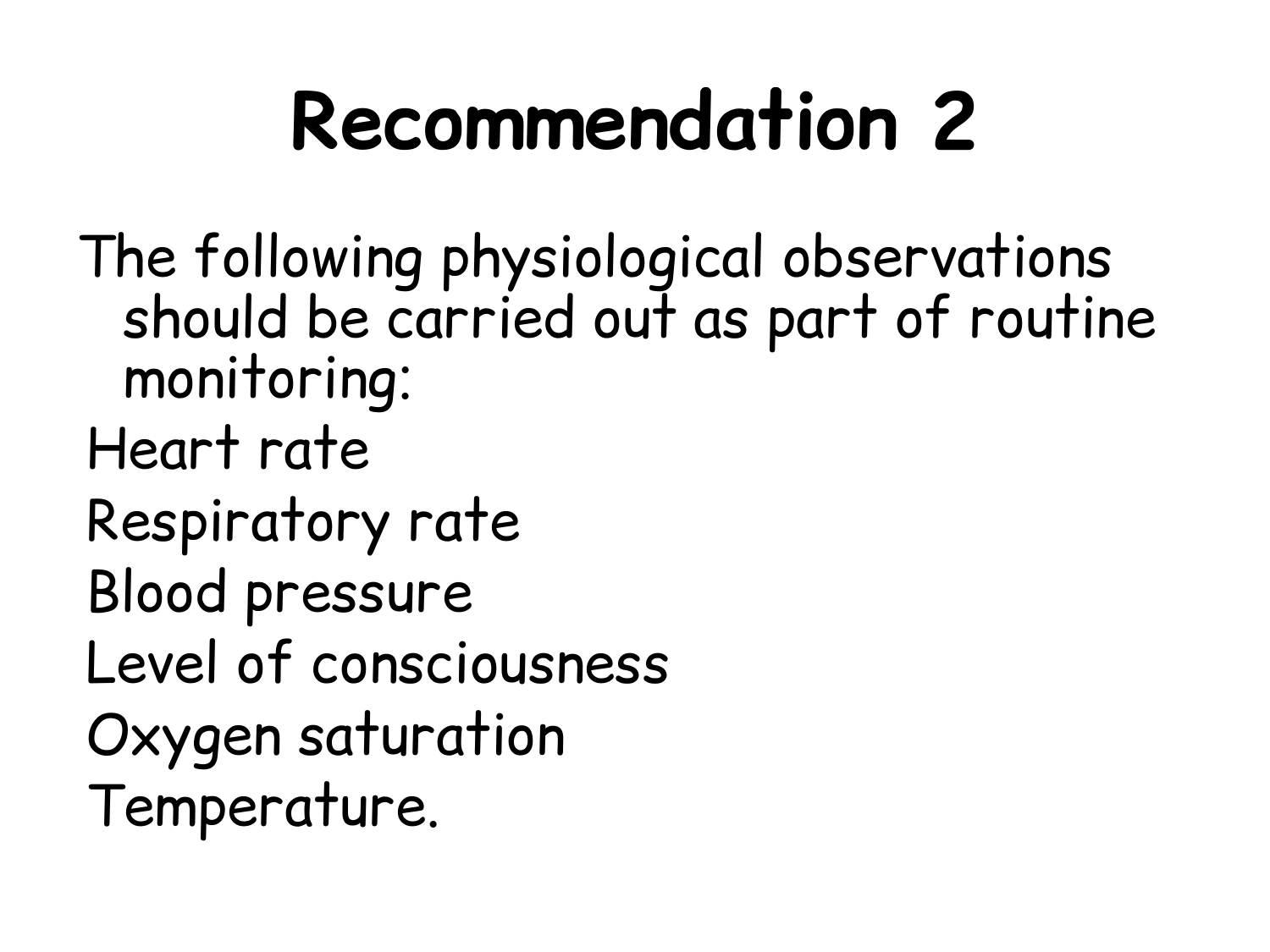

# Recommendation 2
The following physiological observations should be carried out as part of routine monitoring:
Heart rate
Respiratory rate
Blood pressure
Level of consciousness
Oxygen saturation
Temperature.